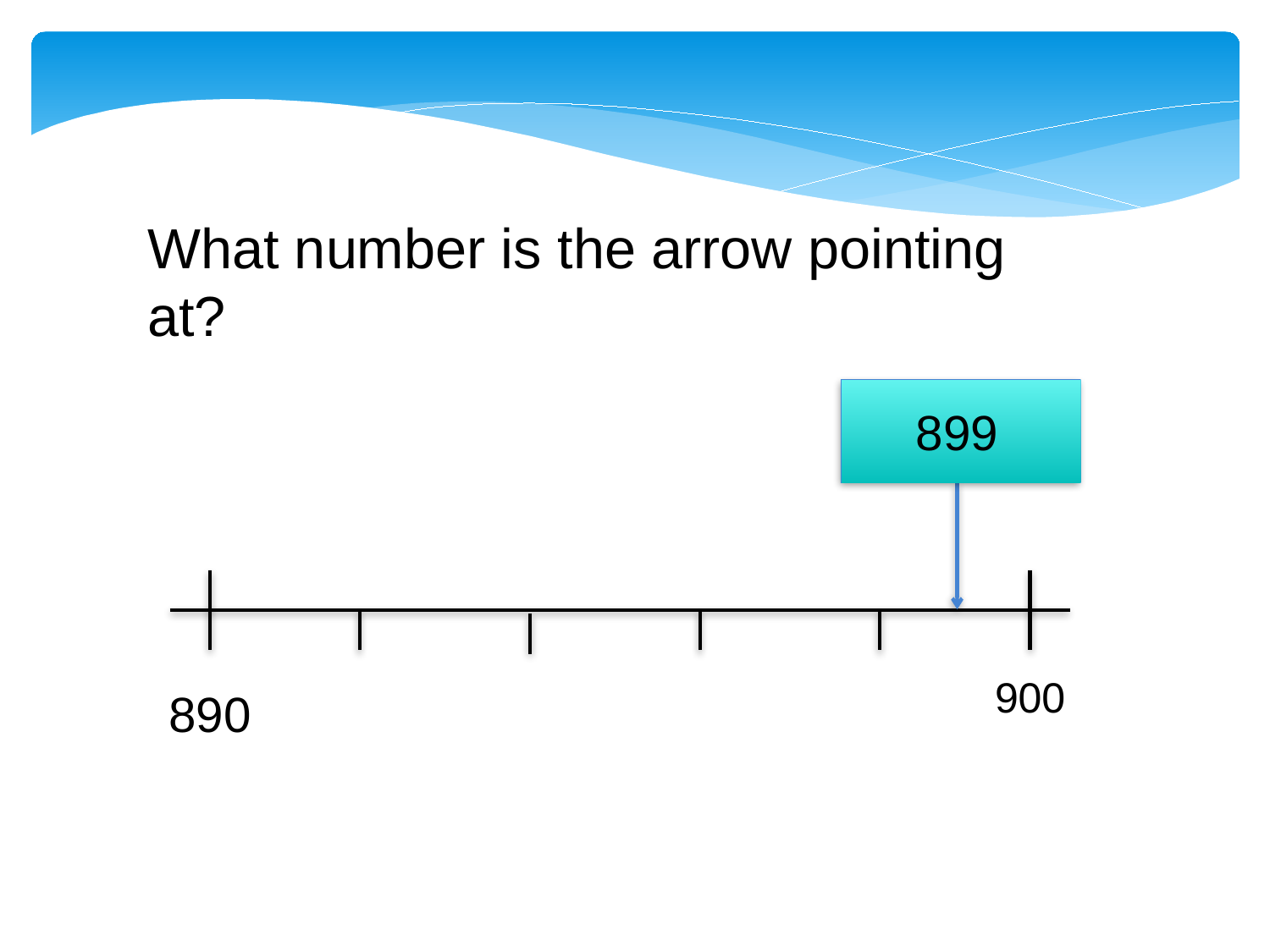

What number is the arrow pointing at?

899
900
890